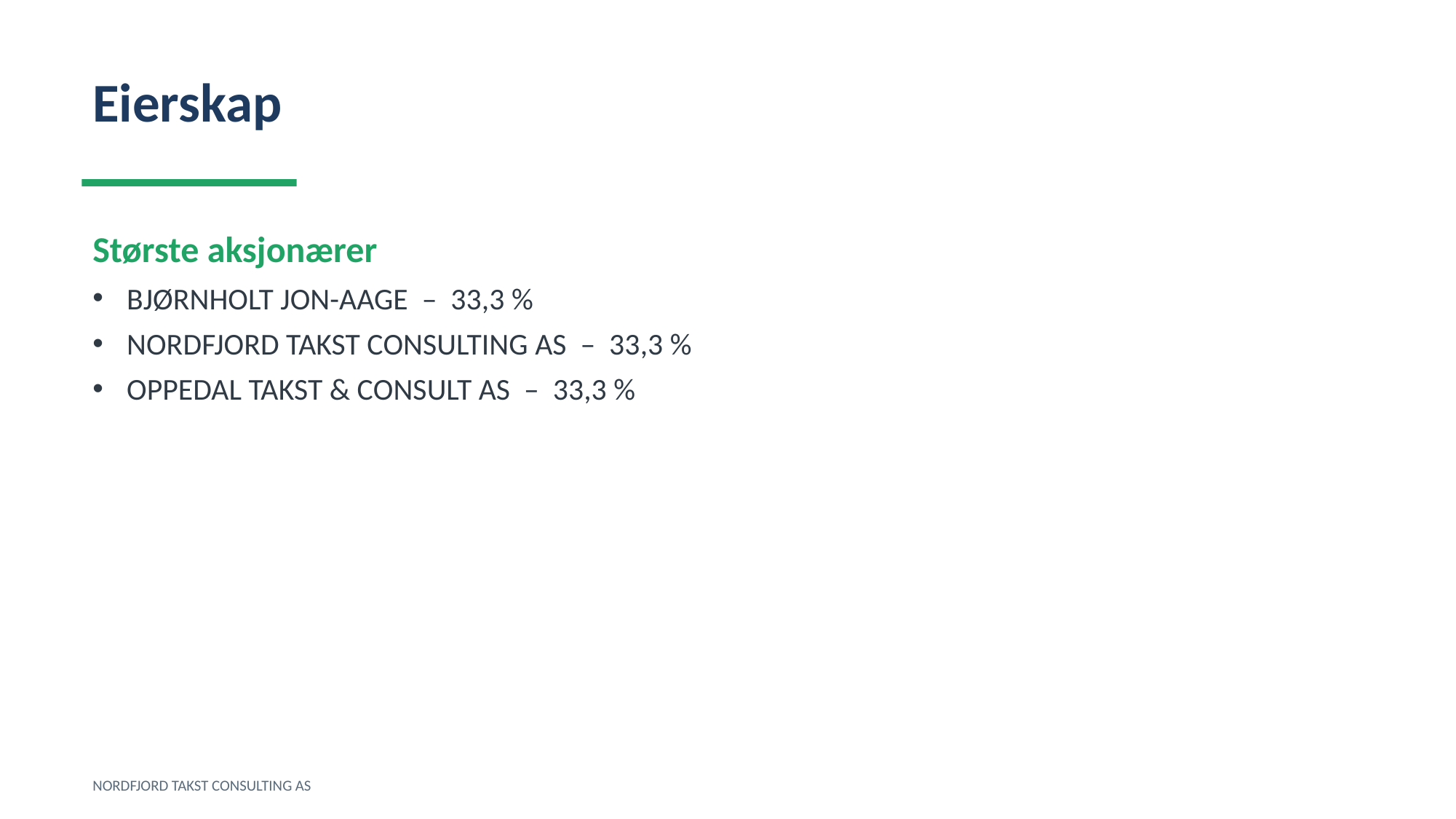

Eierskap

Største aksjonærer
BJØRNHOLT JON-AAGE  –  33,3 %
NORDFJORD TAKST CONSULTING AS  –  33,3 %
OPPEDAL TAKST & CONSULT AS  –  33,3 %
NORDFJORD TAKST CONSULTING AS